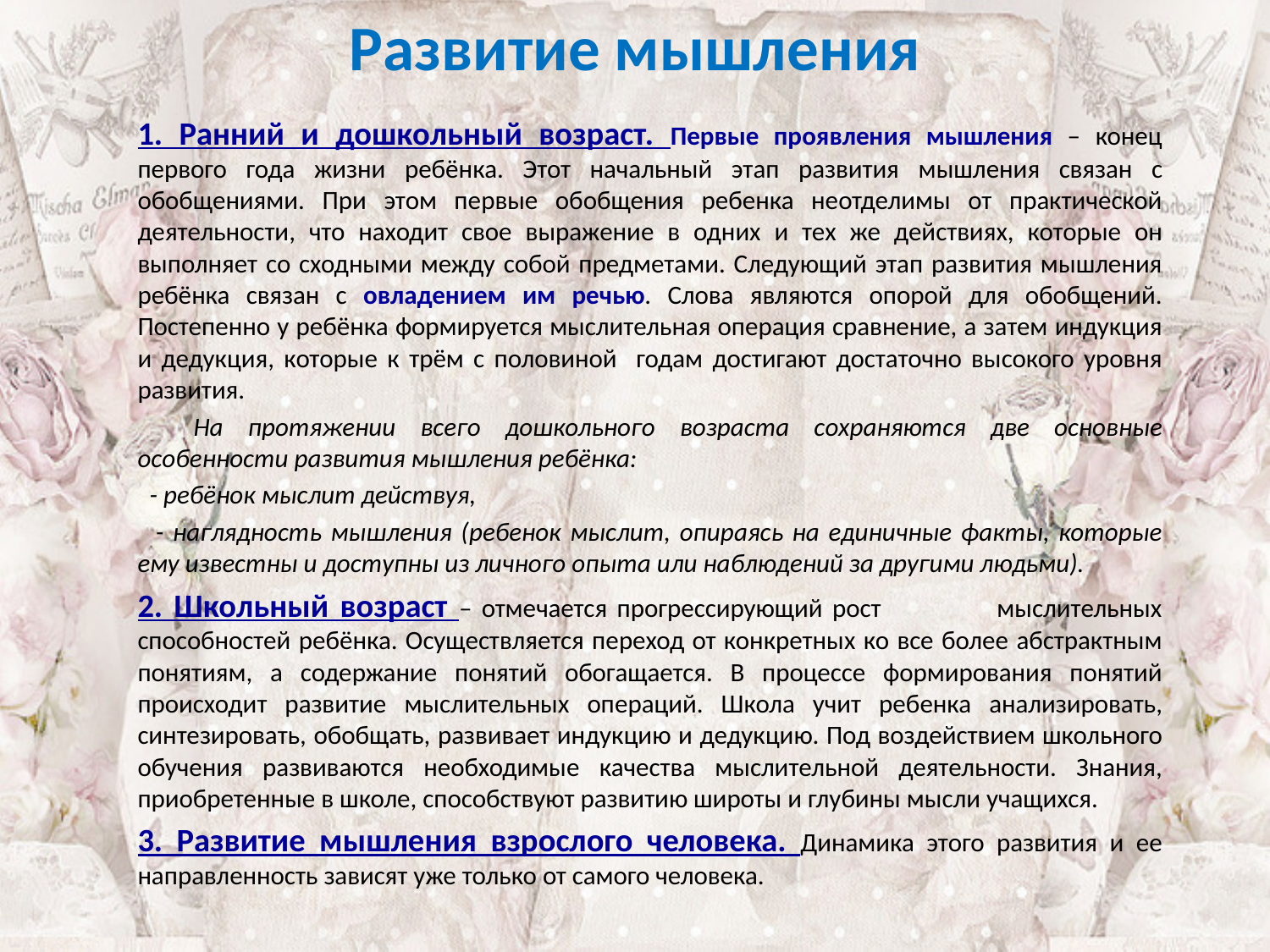

Развитие мышления
1. Ранний и дошкольный возраст. Первые проявления мышления – конец первого года жизни ребёнка. Этот начальный этап развития мышления связан с обобщениями. При этом первые обобщения ребенка неотделимы от практической деятельности, что находит свое выражение в одних и тех же действиях, которые он выполняет со сходными между собой предметами. Следующий этап развития мышления ребёнка связан с овладением им речью. Слова являются опорой для обобщений. Постепенно у ребёнка формируется мыслительная операция сравнение, а затем индукция и дедукция, которые к трём с половиной  годам достигают достаточно высокого уровня развития.
	На протяжении всего дошкольного возраста сохраняются две основные особенности развития мышления ребёнка:
  - ребёнок мыслит действуя,
  - наглядность мышления (ребенок мыслит, опираясь на единичные факты, которые ему известны и доступны из личного опыта или наблюдений за другими людьми).
2. Школьный возраст – отмечается прогрессирующий рост            мыслительных способностей ребёнка. Осуществляется переход от конкретных ко все более абстрактным понятиям, а содержание понятий обогащается. В процессе формирования понятий происходит развитие мыслительных операций. Школа учит ребенка анализировать, синтезировать, обобщать, развивает индукцию и дедукцию. Под воздействием школьного обучения развиваются необходимые качества мыслительной деятельности. Знания, приобретенные в школе, способствуют развитию широты и глубины мысли учащихся.
3. Развитие мышления взрослого человека. Динамика этого развития и ее направленность зависят уже только от самого человека.